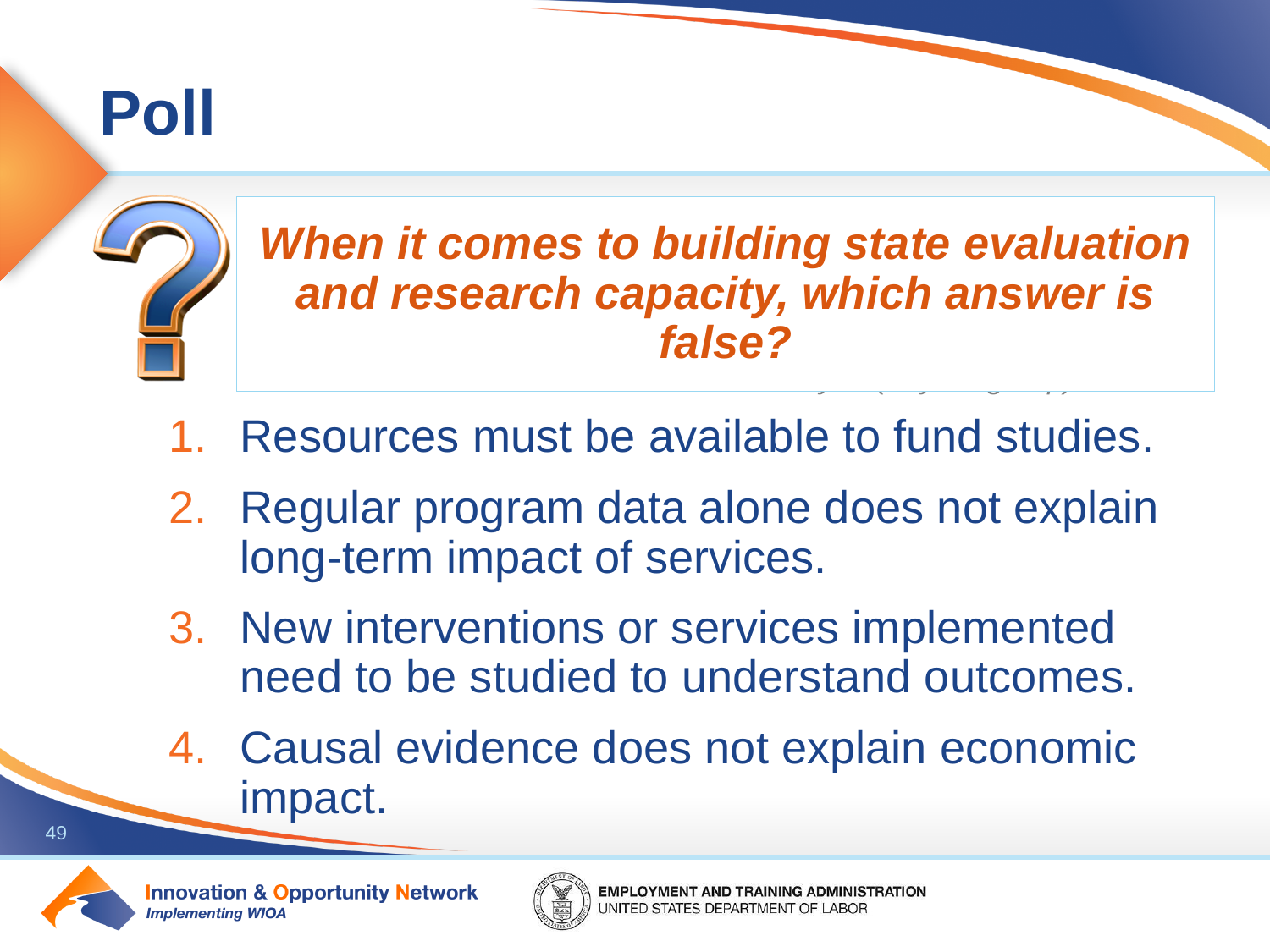

When it comes to building state evaluation and research capacity, which answer is false?
Resources must be available to fund studies.
Regular program data alone does not explain long-term impact of services.
New interventions or services implemented need to be studied to understand outcomes.
Causal evidence does not explain economic impact.